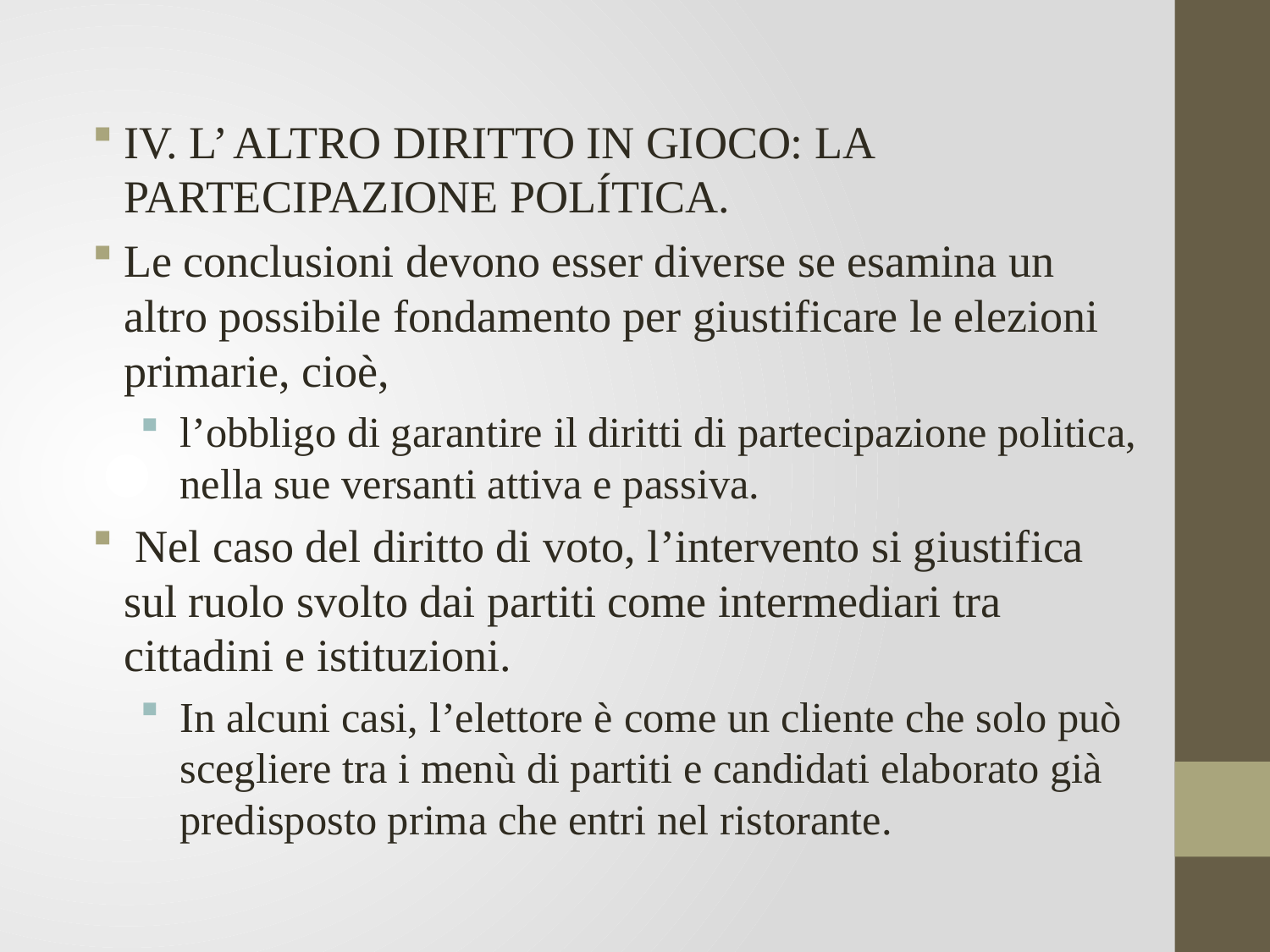

IV. L’ ALTRO DIRITTO IN GIOCO: LA PARTECIPAZIONE POLÍTICA.
Le conclusioni devono esser diverse se esamina un altro possibile fondamento per giustificare le elezioni primarie, cioè,
l’obbligo di garantire il diritti di partecipazione politica, nella sue versanti attiva e passiva.
 Nel caso del diritto di voto, l’intervento si giustifica sul ruolo svolto dai partiti come intermediari tra cittadini e istituzioni.
In alcuni casi, l’elettore è come un cliente che solo può scegliere tra i menù di partiti e candidati elaborato già predisposto prima che entri nel ristorante.